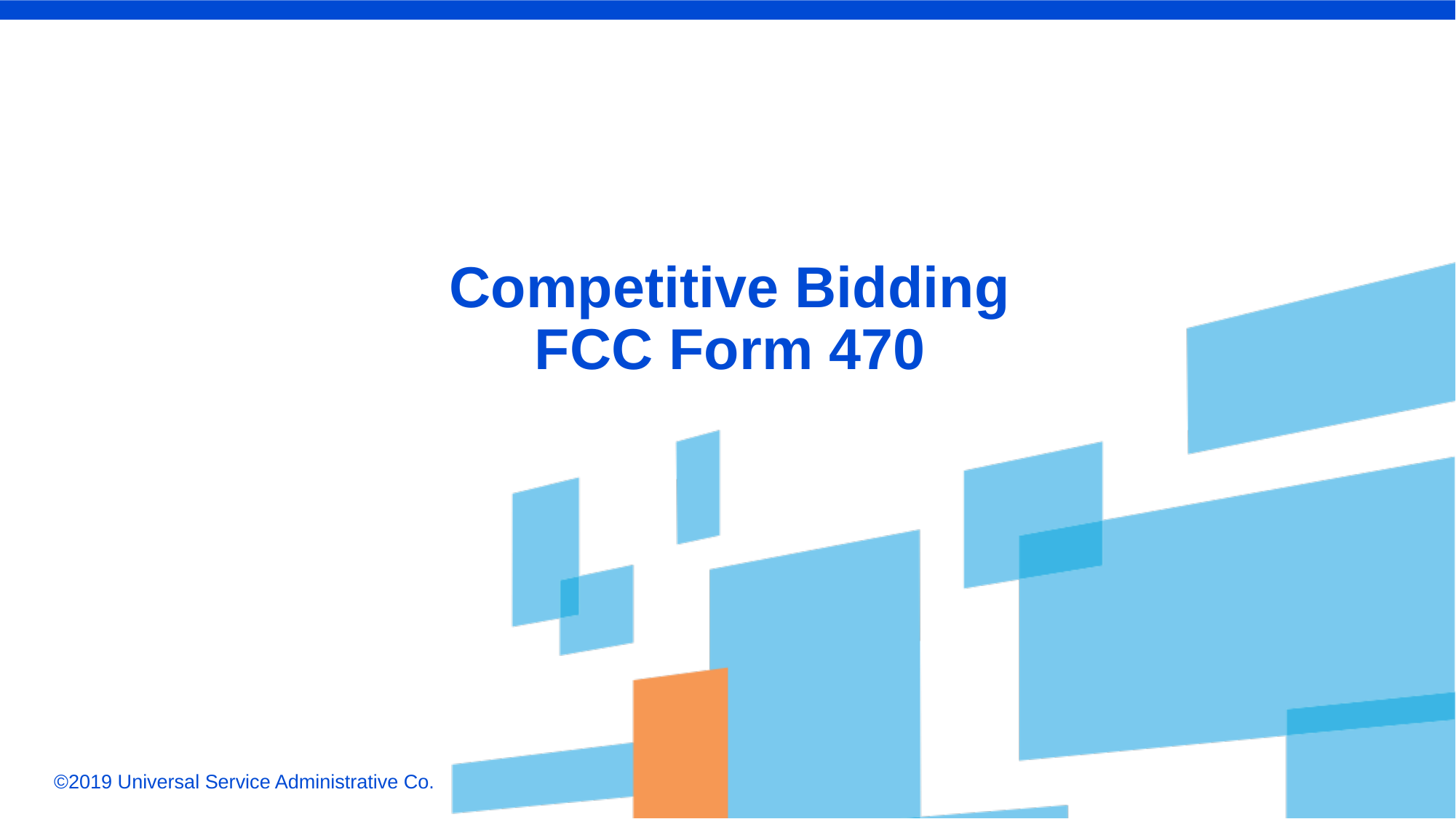

Competitive Bidding
FCC Form 470

©2019 Universal Service Administrative Co.